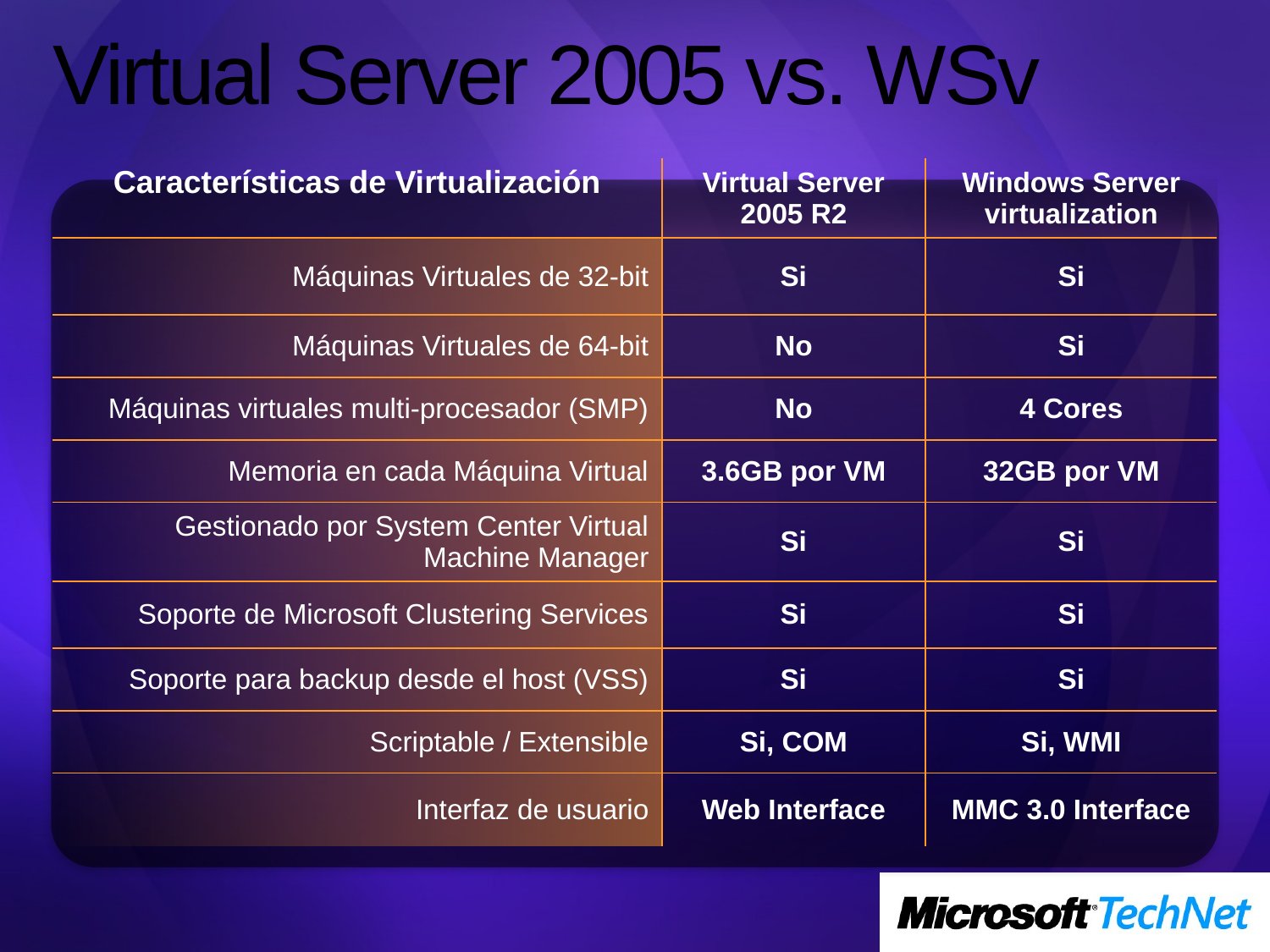

Virtual Server 2005 vs. WSv
| Características de Virtualización | Virtual Server 2005 R2 | Windows Server virtualization |
| --- | --- | --- |
| Máquinas Virtuales de 32-bit | Si | Si |
| Máquinas Virtuales de 64-bit | No | Si |
| Máquinas virtuales multi-procesador (SMP) | No | 4 Cores |
| Memoria en cada Máquina Virtual | 3.6GB por VM | 32GB por VM |
| Gestionado por System Center Virtual Machine Manager | Si | Si |
| Soporte de Microsoft Clustering Services | Si | Si |
| Soporte para backup desde el host (VSS) | Si | Si |
| Scriptable / Extensible | Si, COM | Si, WMI |
| Interfaz de usuario | Web Interface | MMC 3.0 Interface |